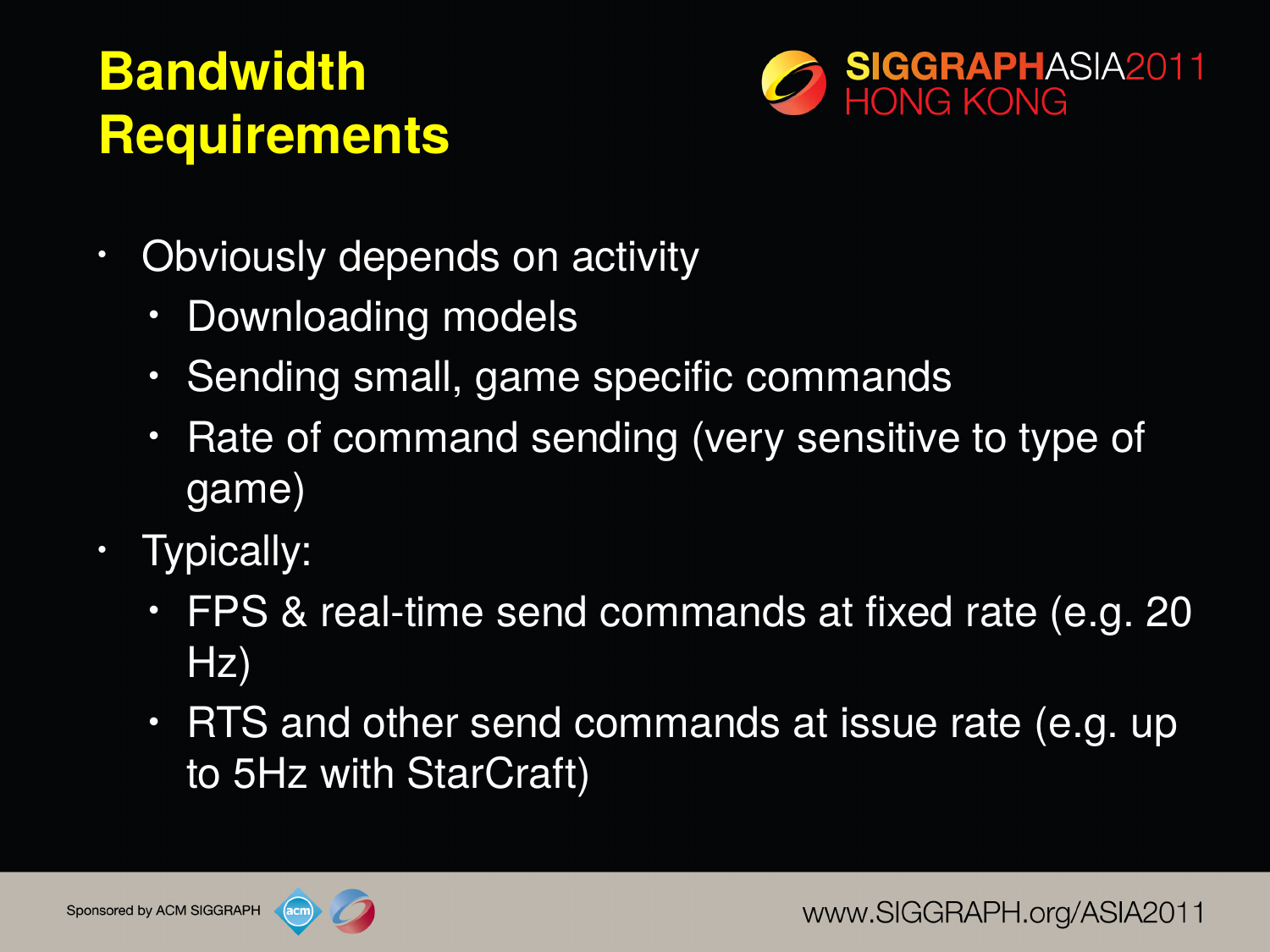

# Bandwidth Requirements
Obviously depends on activity
Downloading models
Sending small, game specific commands
Rate of command sending (very sensitive to type of game)
Typically:
FPS & real-time send commands at fixed rate (e.g. 20 Hz)
RTS and other send commands at issue rate (e.g. up to 5Hz with StarCraft)